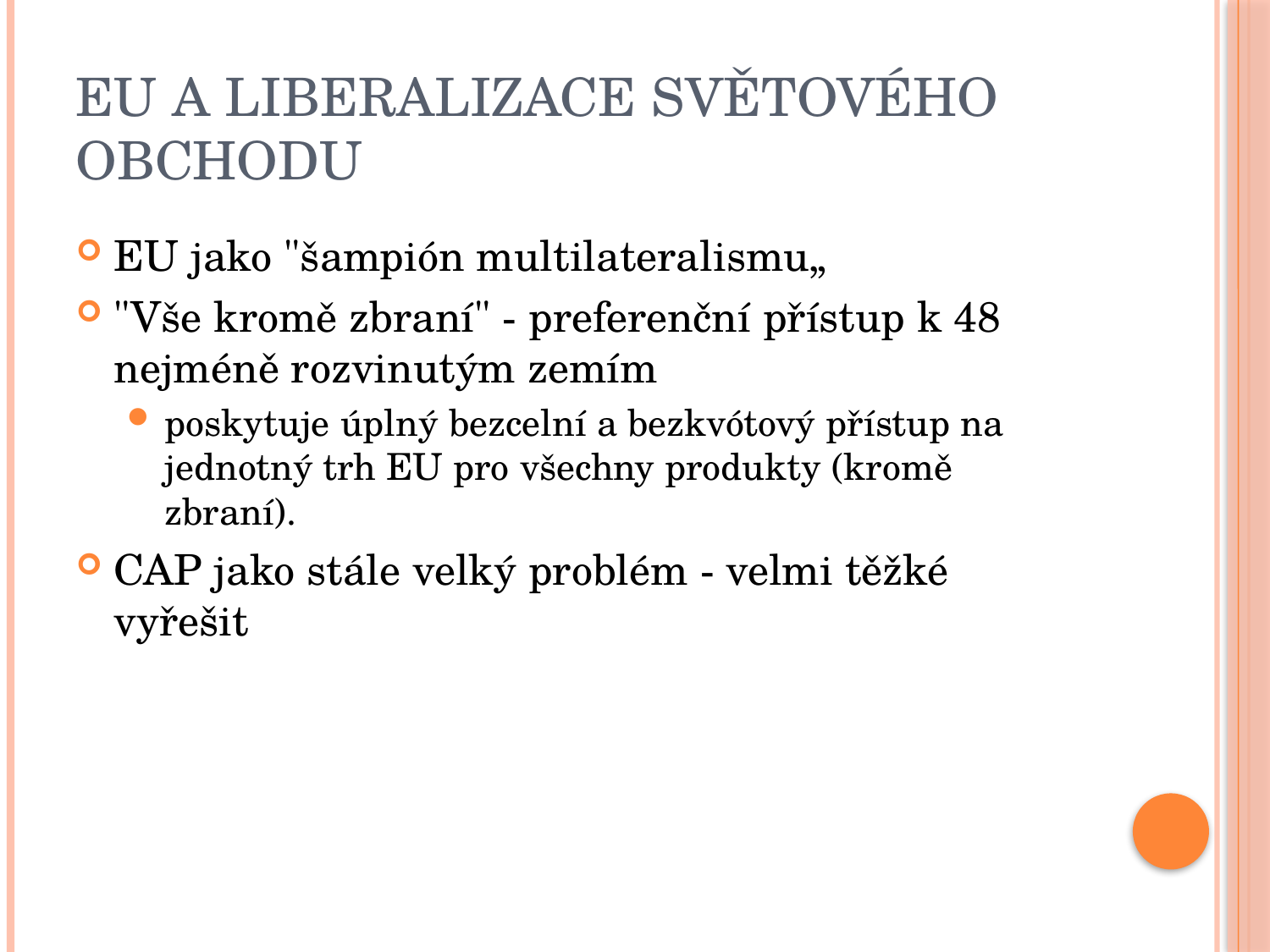

# EU a liberalizace světového obchodu
EU jako "šampión multilateralismu„
"Vše kromě zbraní" - preferenční přístup k 48 nejméně rozvinutým zemím
poskytuje úplný bezcelní a bezkvótový přístup na jednotný trh EU pro všechny produkty (kromě zbraní).
CAP jako stále velký problém - velmi těžké vyřešit